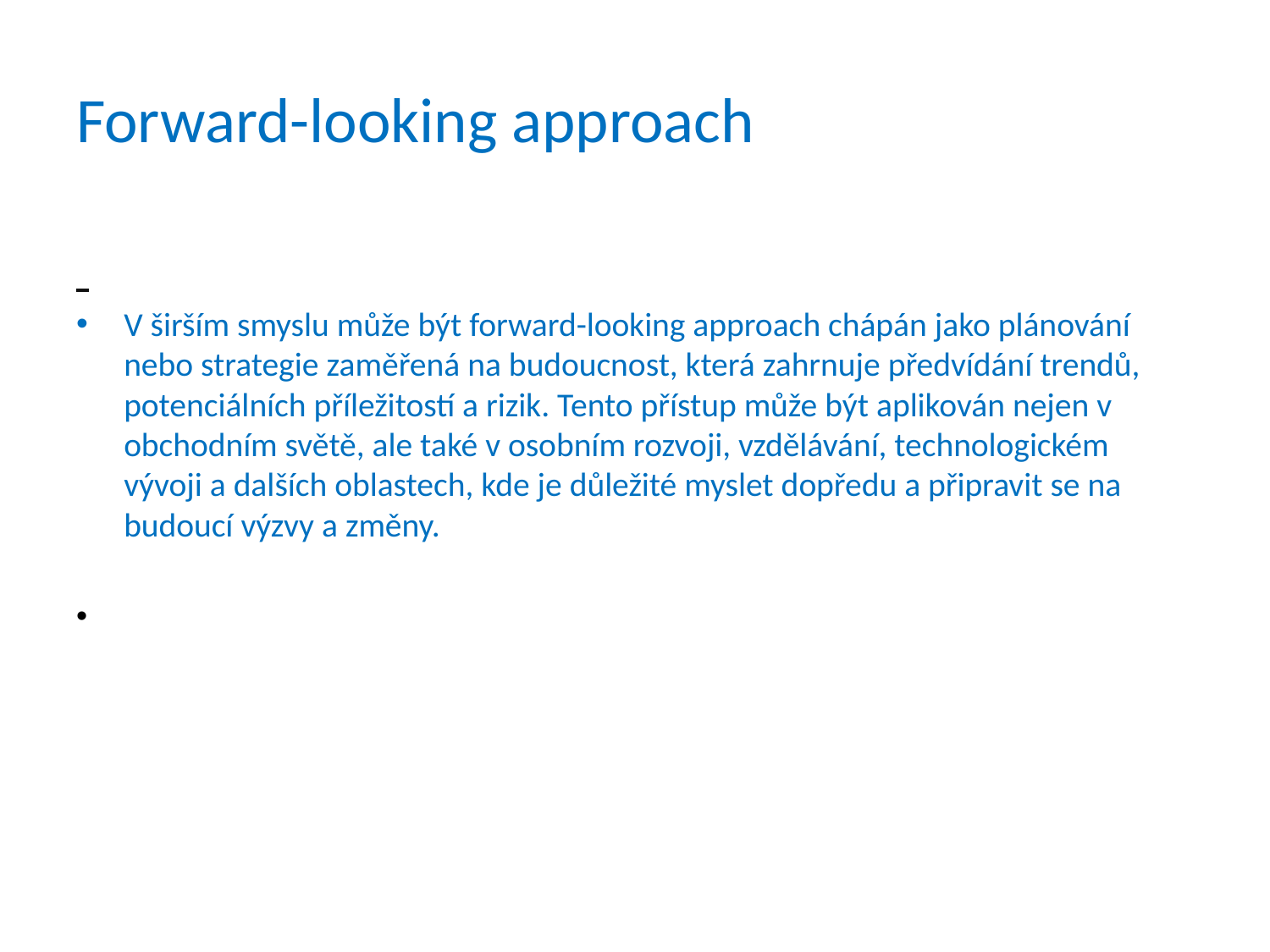

# Forward-looking approach

V širším smyslu může být forward-looking approach chápán jako plánování nebo strategie zaměřená na budoucnost, která zahrnuje předvídání trendů, potenciálních příležitostí a rizik. Tento přístup může být aplikován nejen v obchodním světě, ale také v osobním rozvoji, vzdělávání, technologickém vývoji a dalších oblastech, kde je důležité myslet dopředu a připravit se na budoucí výzvy a změny.